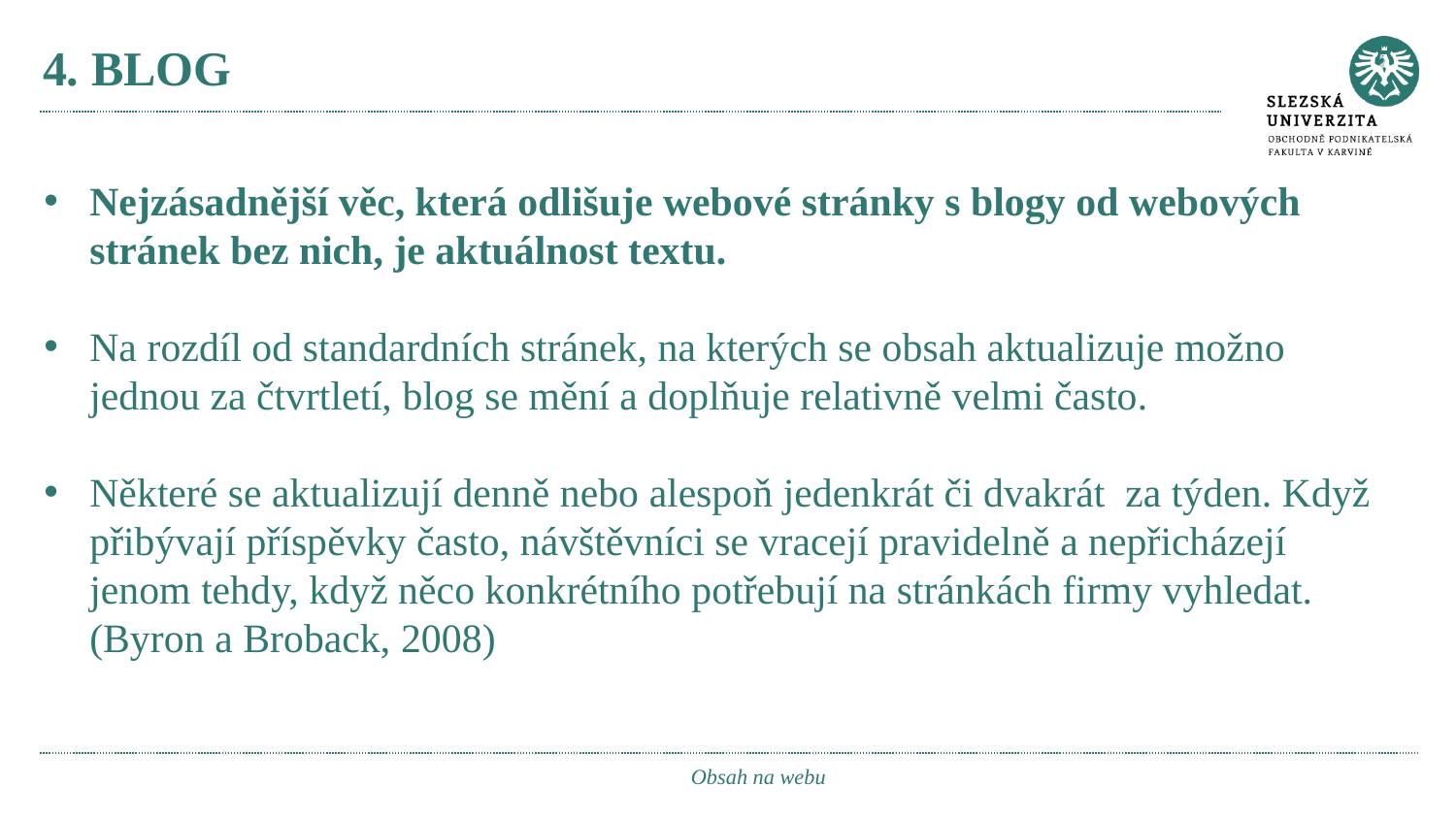

# 4. BLOG
Nejzásadnější věc, která odlišuje webové stránky s blogy od webových stránek bez nich, je aktuálnost textu.

Na rozdíl od standardních stránek, na kterých se obsah aktualizuje možno jednou za čtvrtletí, blog se mění a doplňuje relativně velmi často.

Některé se aktualizují denně nebo alespoň jedenkrát či dvakrát  za týden. Když přibývají příspěvky často, návštěvníci se vracejí pravidelně a nepřicházejí jenom tehdy, když něco konkrétního potřebují na stránkách firmy vyhledat. (Byron a Broback, 2008)

Obsah na webu